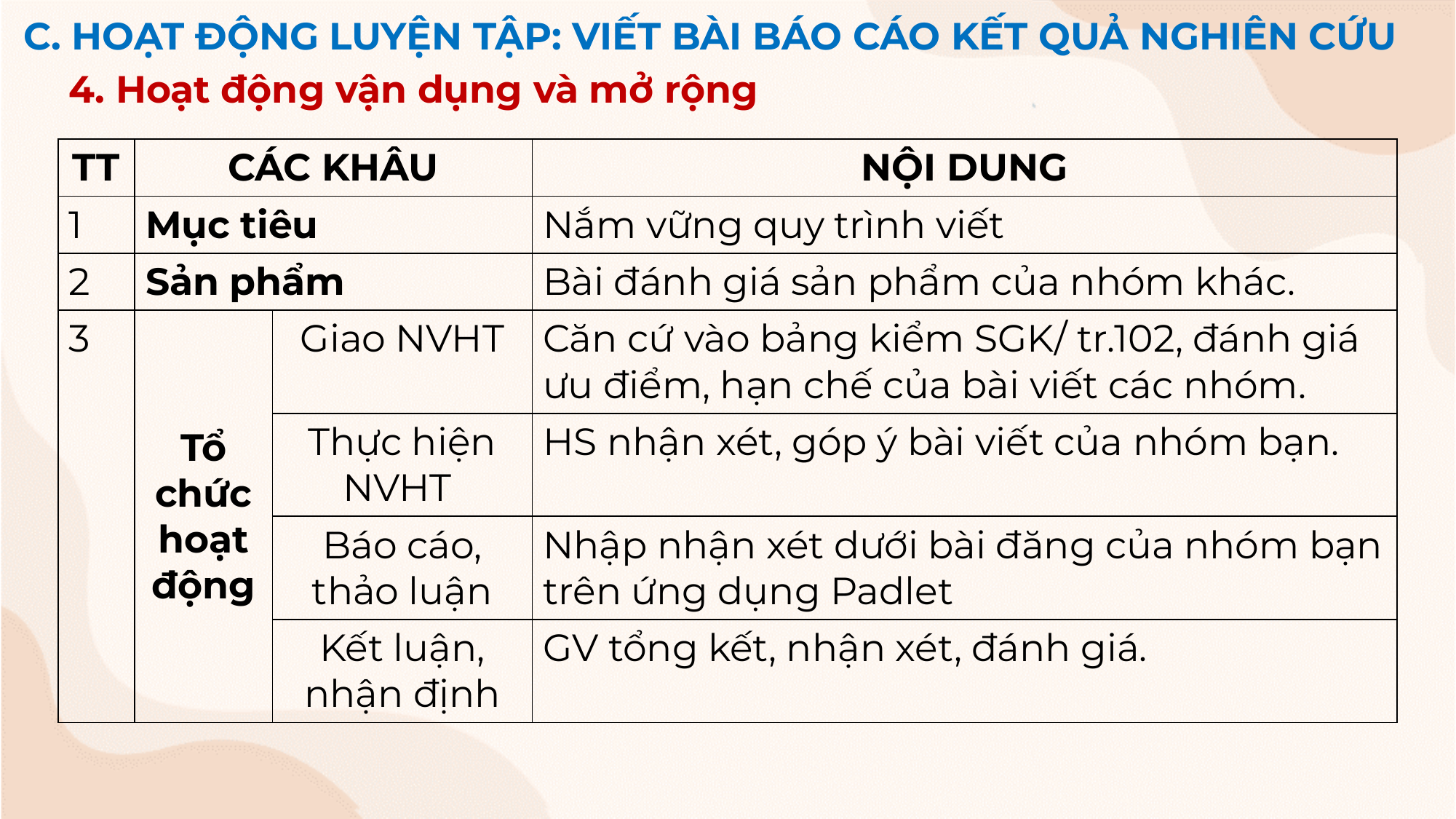

C. HOẠT ĐỘNG LUYỆN TẬP: VIẾT BÀI BÁO CÁO KẾT QUẢ NGHIÊN CỨU
4. Hoạt động vận dụng và mở rộng
| TT | CÁC KHÂU |  | NỘI DUNG |
| --- | --- | --- | --- |
| 1 | Mục tiêu |  | Nắm vững quy trình viết |
| 2 | Sản phẩm |  | Bài đánh giá sản phẩm của nhóm khác. |
| 3 | Tổ chức hoạt động | Giao NVHT | Căn cứ vào bảng kiểm SGK/ tr.102, đánh giá ưu điểm, hạn chế của bài viết các nhóm. |
|  |  | Thực hiện NVHT | HS nhận xét, góp ý bài viết của nhóm bạn. |
|  |  | Báo cáo, thảo luận | Nhập nhận xét dưới bài đăng của nhóm bạn trên ứng dụng Padlet |
|  |  | Kết luận, nhận định | GV tổng kết, nhận xét, đánh giá. |